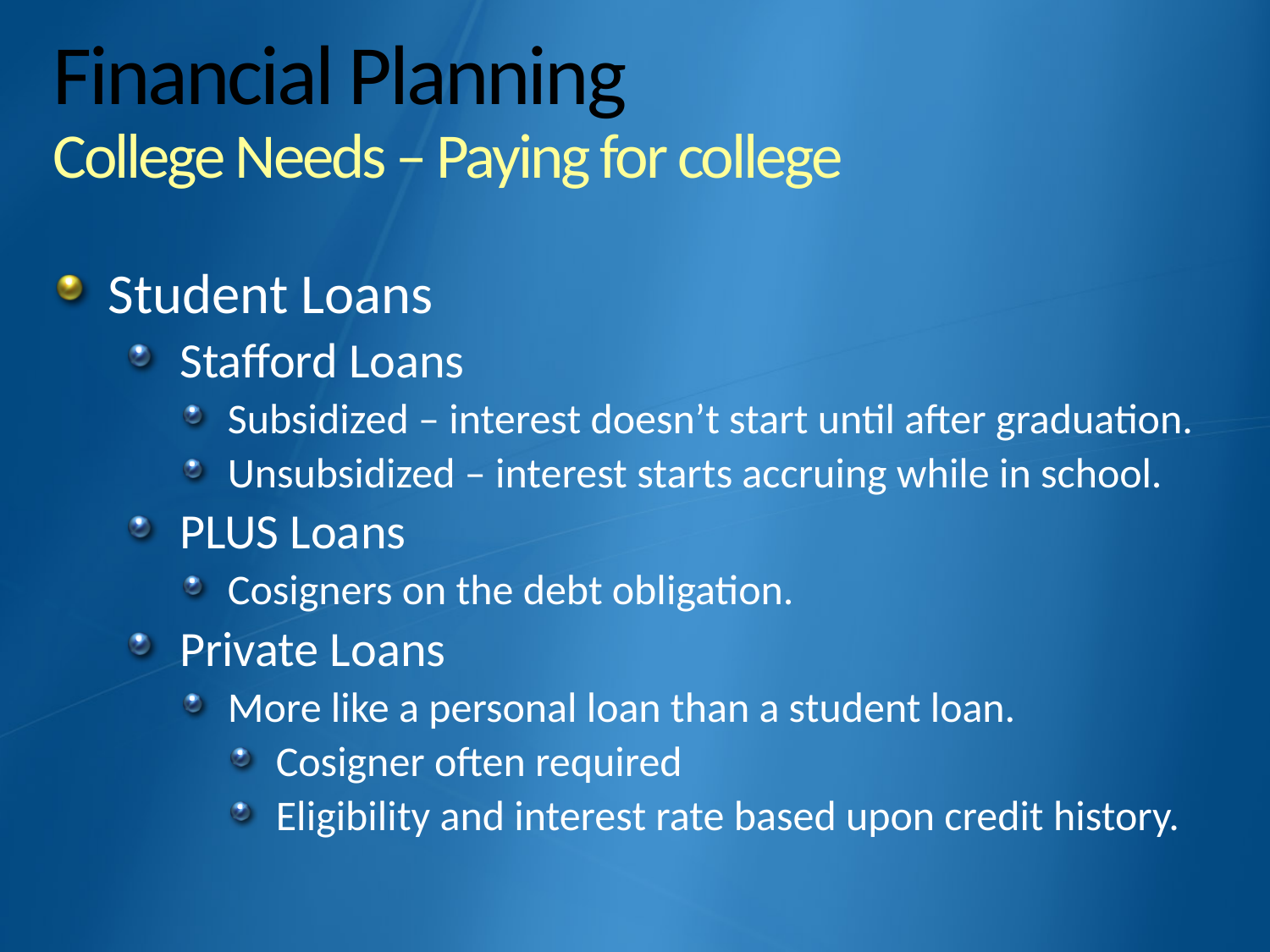

# Financial Planning College Needs – Paying for college
Student Loans
Stafford Loans
Subsidized – interest doesn’t start until after graduation.
Unsubsidized – interest starts accruing while in school.
PLUS Loans
Cosigners on the debt obligation.
Private Loans
More like a personal loan than a student loan.
Cosigner often required
Eligibility and interest rate based upon credit history.